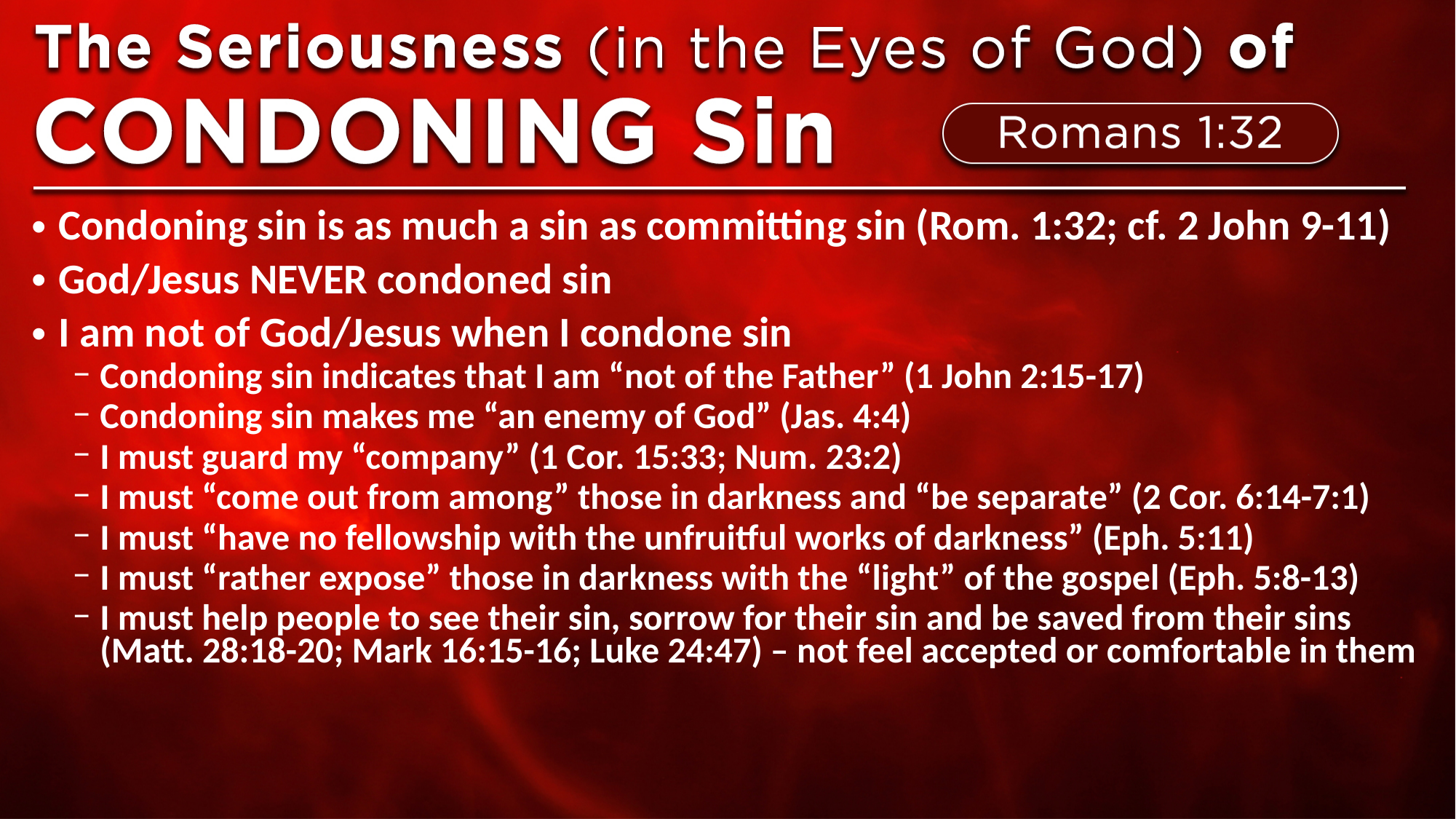

Condoning sin is as much a sin as committing sin (Rom. 1:32; cf. 2 John 9-11)
God/Jesus NEVER condoned sin
I am not of God/Jesus when I condone sin
Condoning sin indicates that I am “not of the Father” (1 John 2:15-17)
Condoning sin makes me “an enemy of God” (Jas. 4:4)
I must guard my “company” (1 Cor. 15:33; Num. 23:2)
I must “come out from among” those in darkness and “be separate” (2 Cor. 6:14-7:1)
I must “have no fellowship with the unfruitful works of darkness” (Eph. 5:11)
I must “rather expose” those in darkness with the “light” of the gospel (Eph. 5:8-13)
I must help people to see their sin, sorrow for their sin and be saved from their sins (Matt. 28:18-20; Mark 16:15-16; Luke 24:47) – not feel accepted or comfortable in them